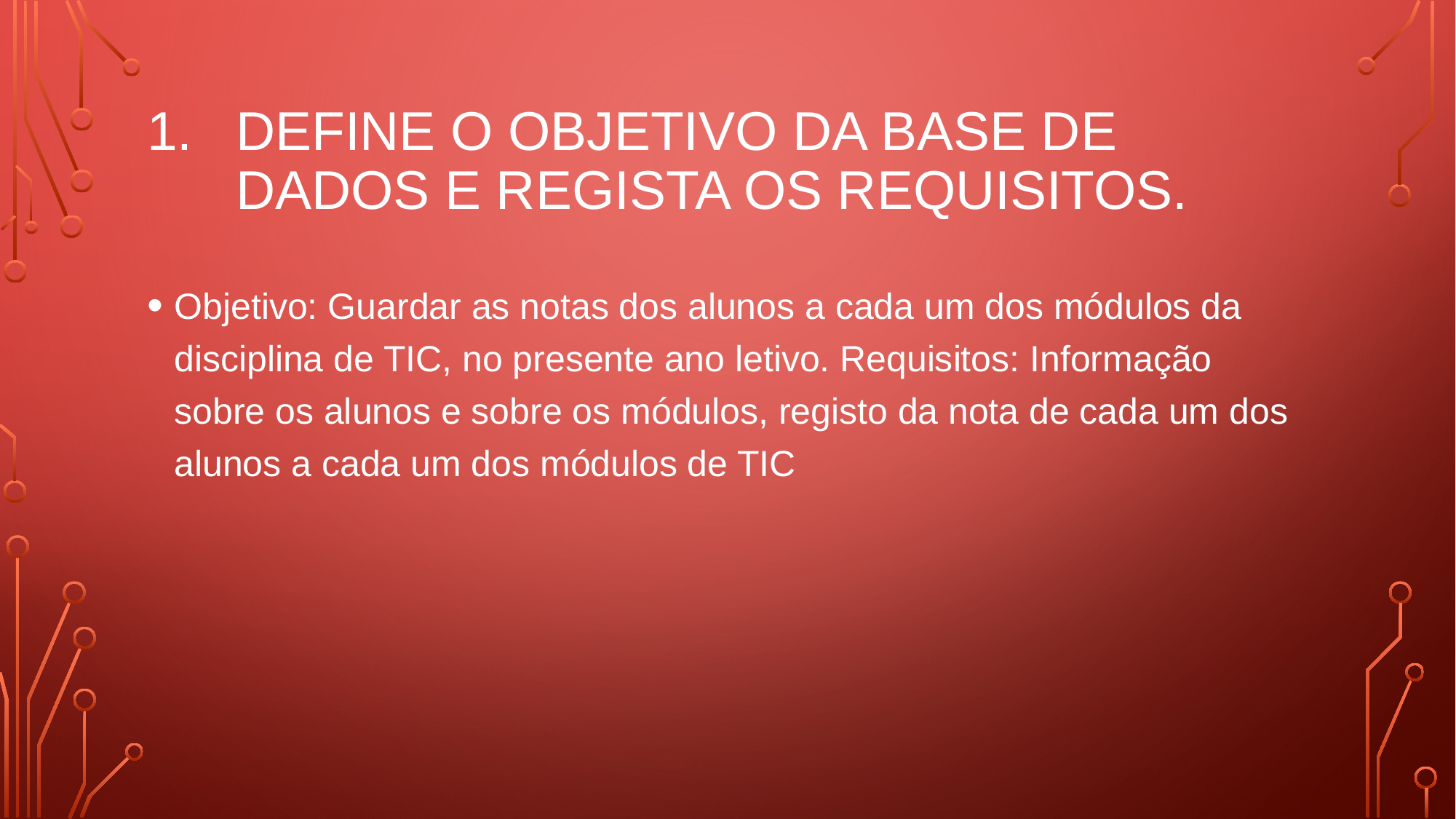

# Define o objetivo da base de dados e regista os requisitos.
Objetivo: Guardar as notas dos alunos a cada um dos módulos da disciplina de TIC, no presente ano letivo. Requisitos: Informação sobre os alunos e sobre os módulos, registo da nota de cada um dos alunos a cada um dos módulos de TIC